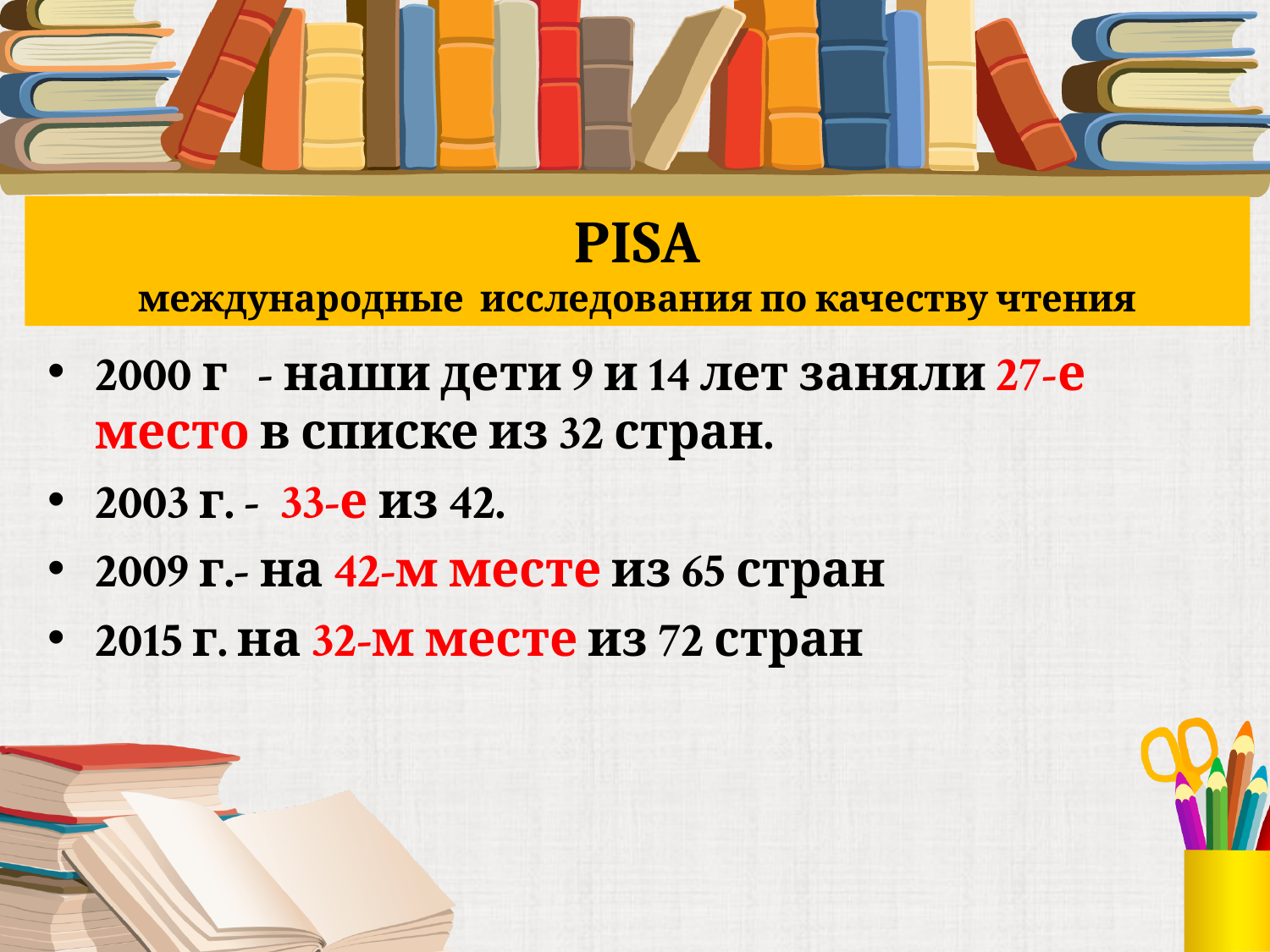

# PISA международные  исследования по качеству чтения
2000 г   - наши дети 9 и 14 лет заняли 27-е место в списке из 32 стран.
2003 г. -  33-е из 42.
2009 г.- на 42-м месте из 65 стран
2015 г. на 32-м месте из 72 стран